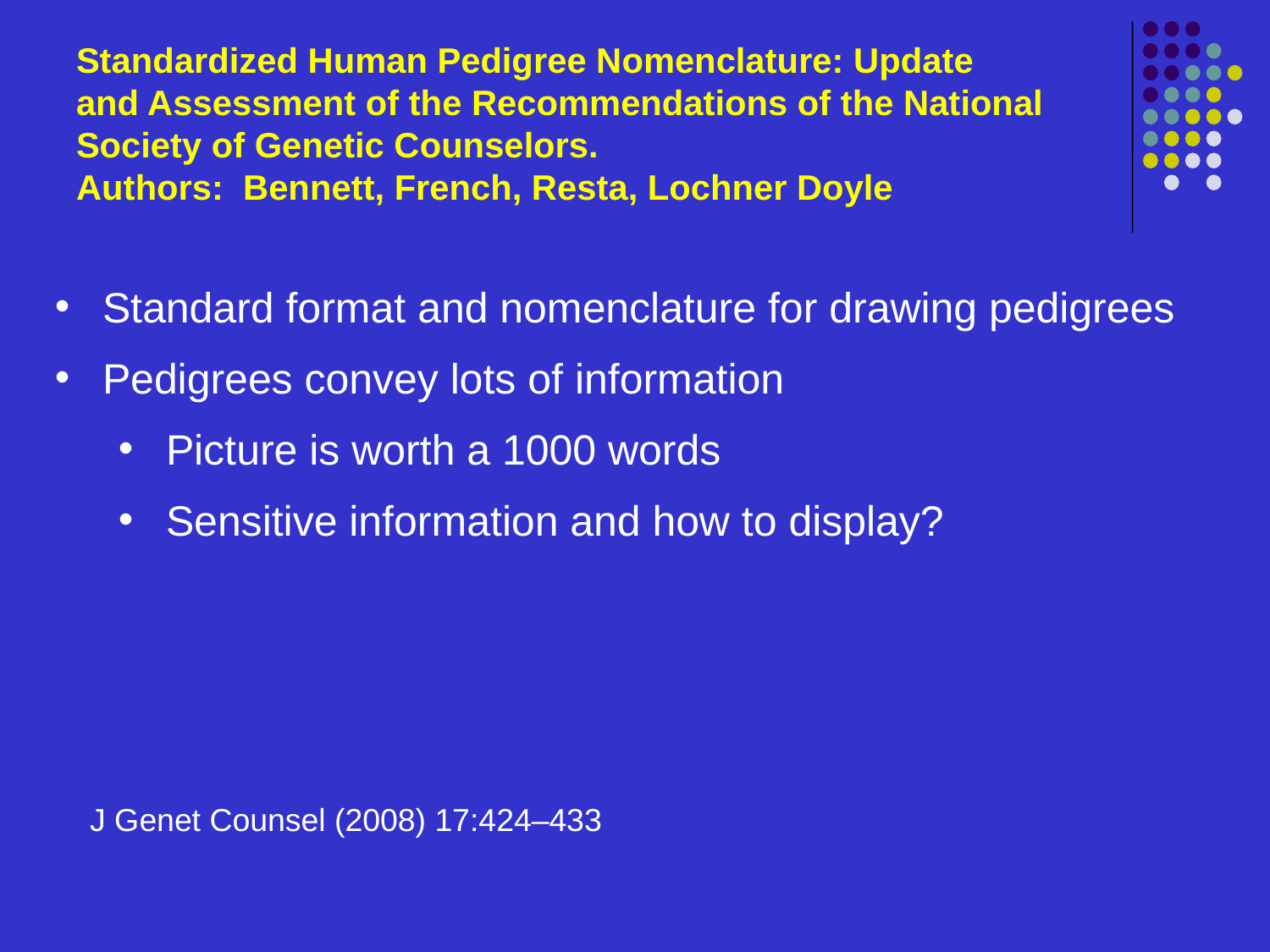

# Standardized Human Pedigree Nomenclature: Update and Assessment of the Recommendations of the National Society of Genetic Counselors. Authors:  Bennett, French, Resta, Lochner Doyle
Standard format and nomenclature for drawing pedigrees
Pedigrees convey lots of information
Picture is worth a 1000 words
Sensitive information and how to display?

J Genet Counsel (2008) 17:424–433